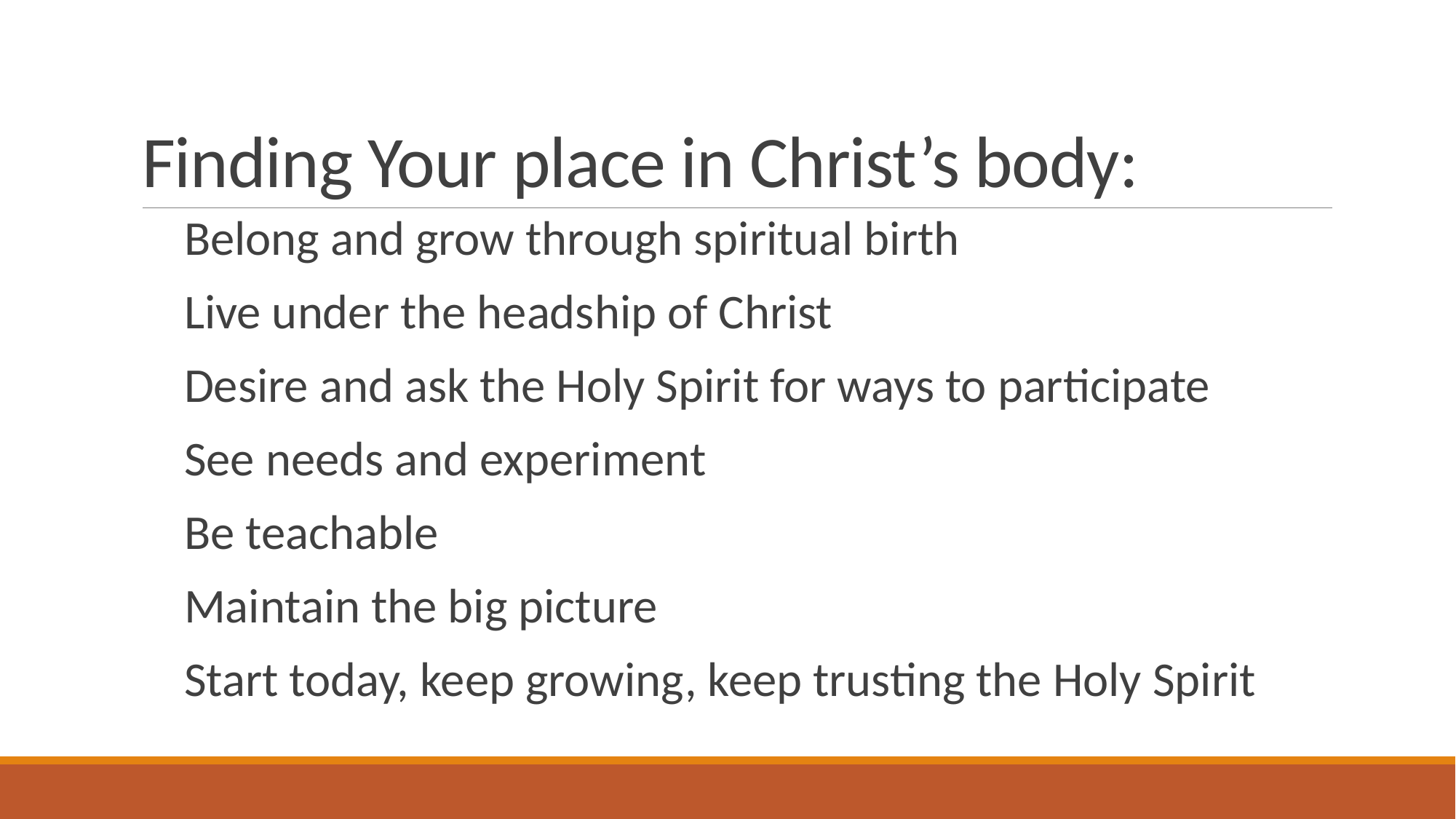

# Finding Your place in Christ’s body:
Belong and grow through spiritual birth
Live under the headship of Christ
Desire and ask the Holy Spirit for ways to participate
See needs and experiment
Be teachable
Maintain the big picture
Start today, keep growing, keep trusting the Holy Spirit